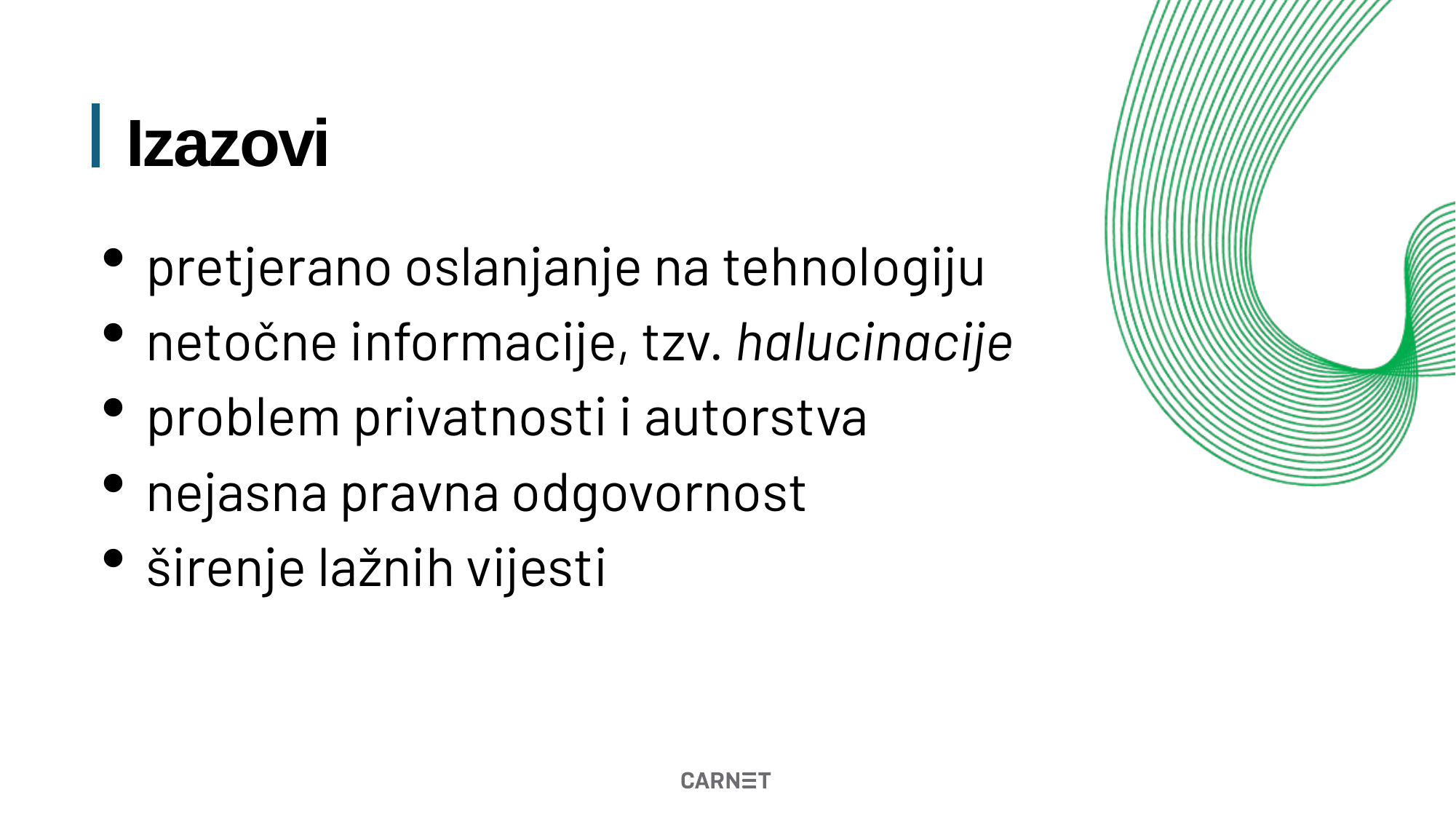

# Izazovi
pretjerano oslanjanje na tehnologiju
netočne informacije, tzv. halucinacije
problem privatnosti i autorstva
nejasna pravna odgovornost
širenje lažnih vijesti